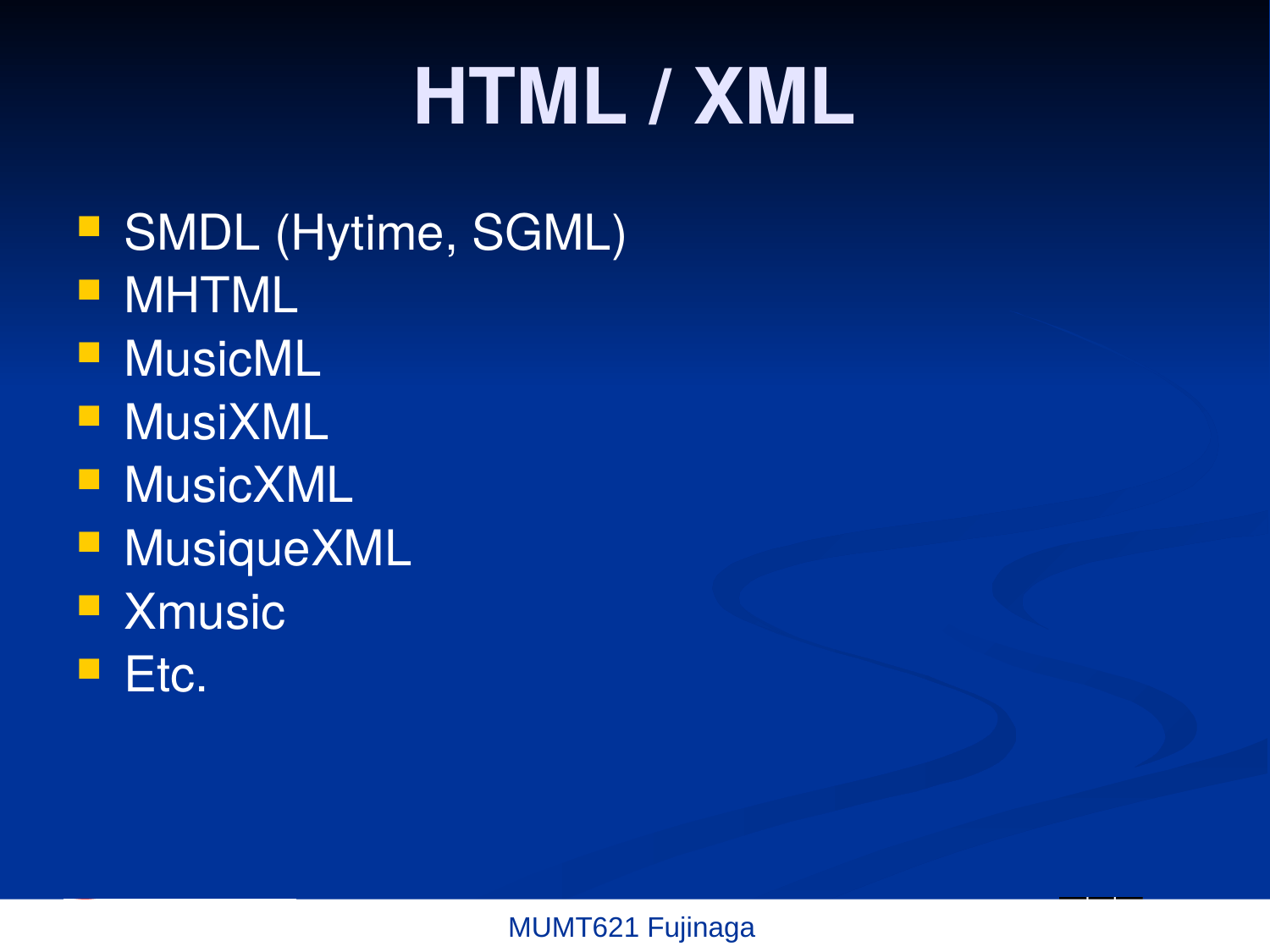

SMDL (Hytime, SGML)
MHTML
MusicML
MusiXML
MusicXML
MusiqueXML
Xmusic
Etc.

# HTML / XML
MUMT621 Fujinaga